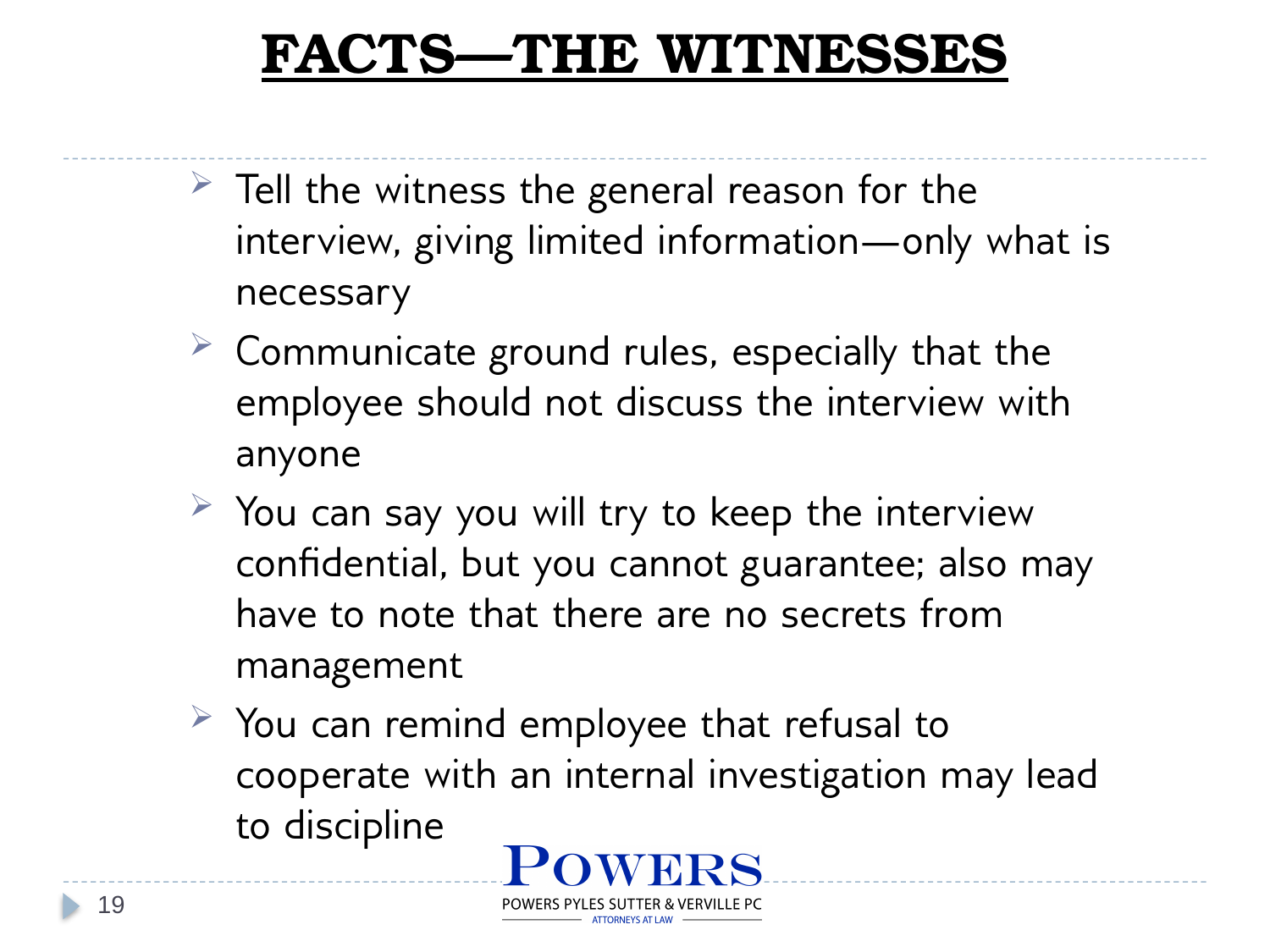

FACTS—THE WITNESSES

Tell the witness the general reason for the interview, giving limited information—only what is necessary
Communicate ground rules, especially that the employee should not discuss the interview with anyone
You can say you will try to keep the interview confidential, but you cannot guarantee; also may have to note that there are no secrets from management
You can remind employee that refusal to cooperate with an internal investigation may lead to discipline

19